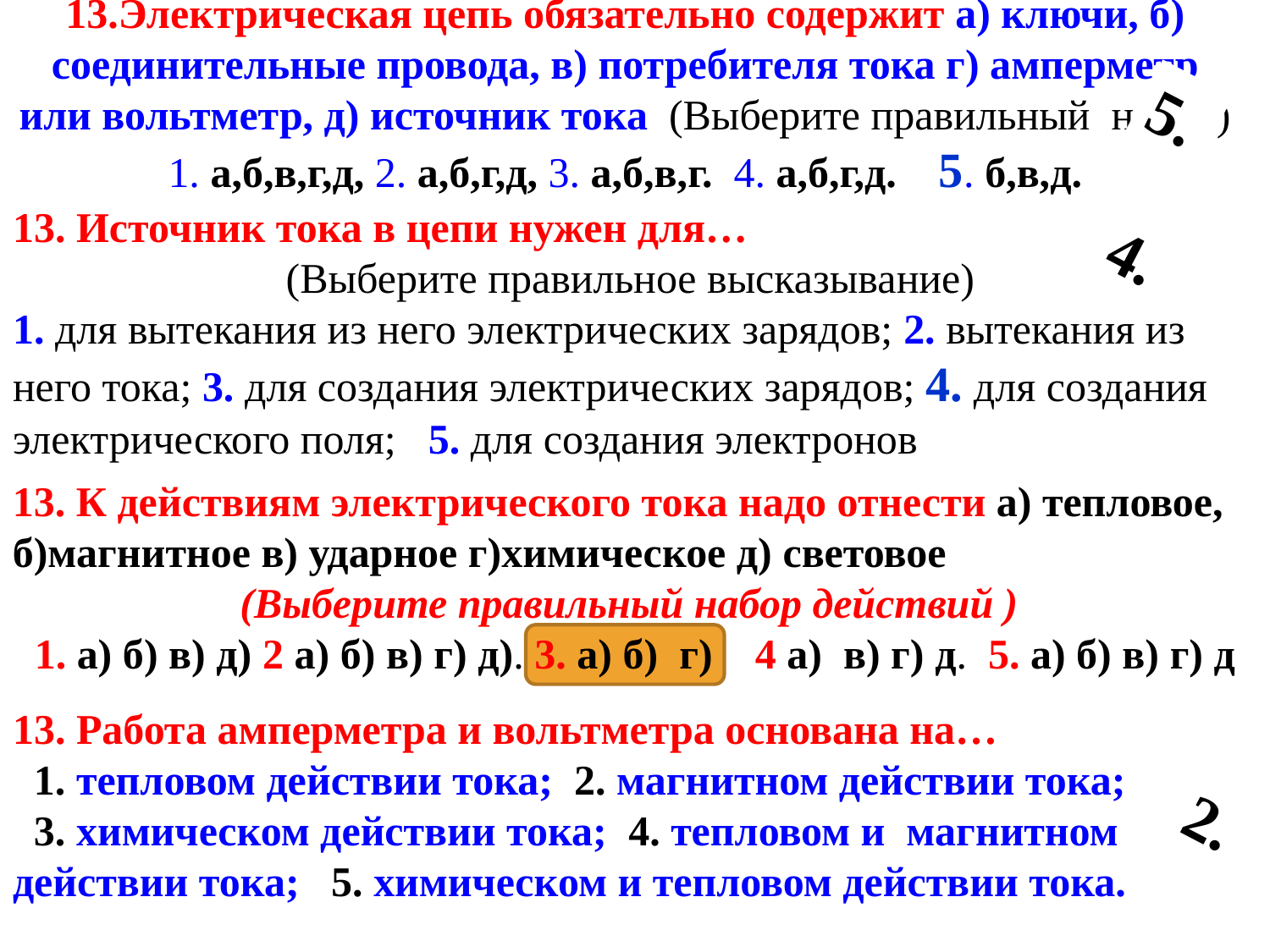

13.Электрическая цепь обязательно содержит а) ключи, б) соединительные провода, в) потребителя тока г) амперметр или вольтметр, д) источник тока  (Выберите правильный  набор)
1. а,б,в,г,д, 2. а,б,г,д, 3. а,б,в,г.  4. а,б,г,д.    5. б,в,д.
5.
13. Источник тока в цепи нужен для…
 (Выберите правильное высказывание)
1. для вытекания из него электрических зарядов; 2. вытекания из него тока; 3. для создания электрических зарядов; 4. для создания электрического поля;   5. для создания электронов
4.
13. К действиям электрического тока надо отнести а) тепловое, б)магнитное в) ударное г)химическое д) световое
(Выберите правильный набор действий )
1. а) б) в) д) 2 а) б) в) г) д). 3. а) б)  г)    4 а)  в) г) д.  5. а) б) в) г) д

13. Работа амперметра и вольтметра основана на…
  1. тепловом действии тока;  2. магнитном действии тока;
  3. химическом действии тока;  4. тепловом и  магнитном действии тока;   5. химическом и тепловом действии тока.
2.